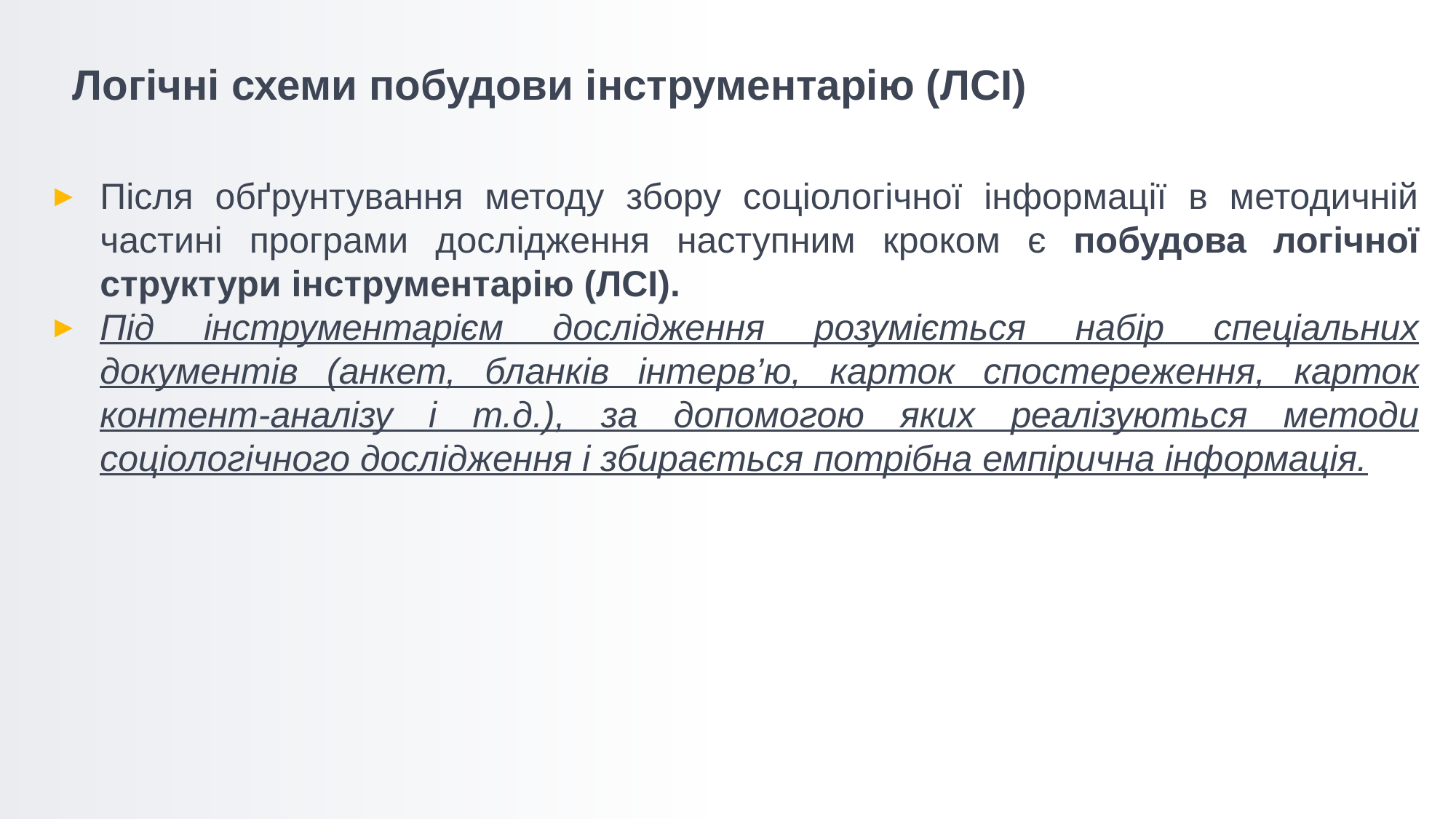

# Логічні схеми побудови інструментарію (ЛСІ)
Після обґрунтування методу збору соціологічної інформації в методичній частині програми дослідження наступним кроком є побудова логічної структури інструментарію (ЛСІ).
Під інструментарієм дослідження розуміється набір спеціальних документів (анкет, бланків інтерв’ю, карток спостереження, карток контент-аналізу і т.д.), за допомогою яких реалізуються методи соціологічного дослідження і збирається потрібна емпірична інформація.